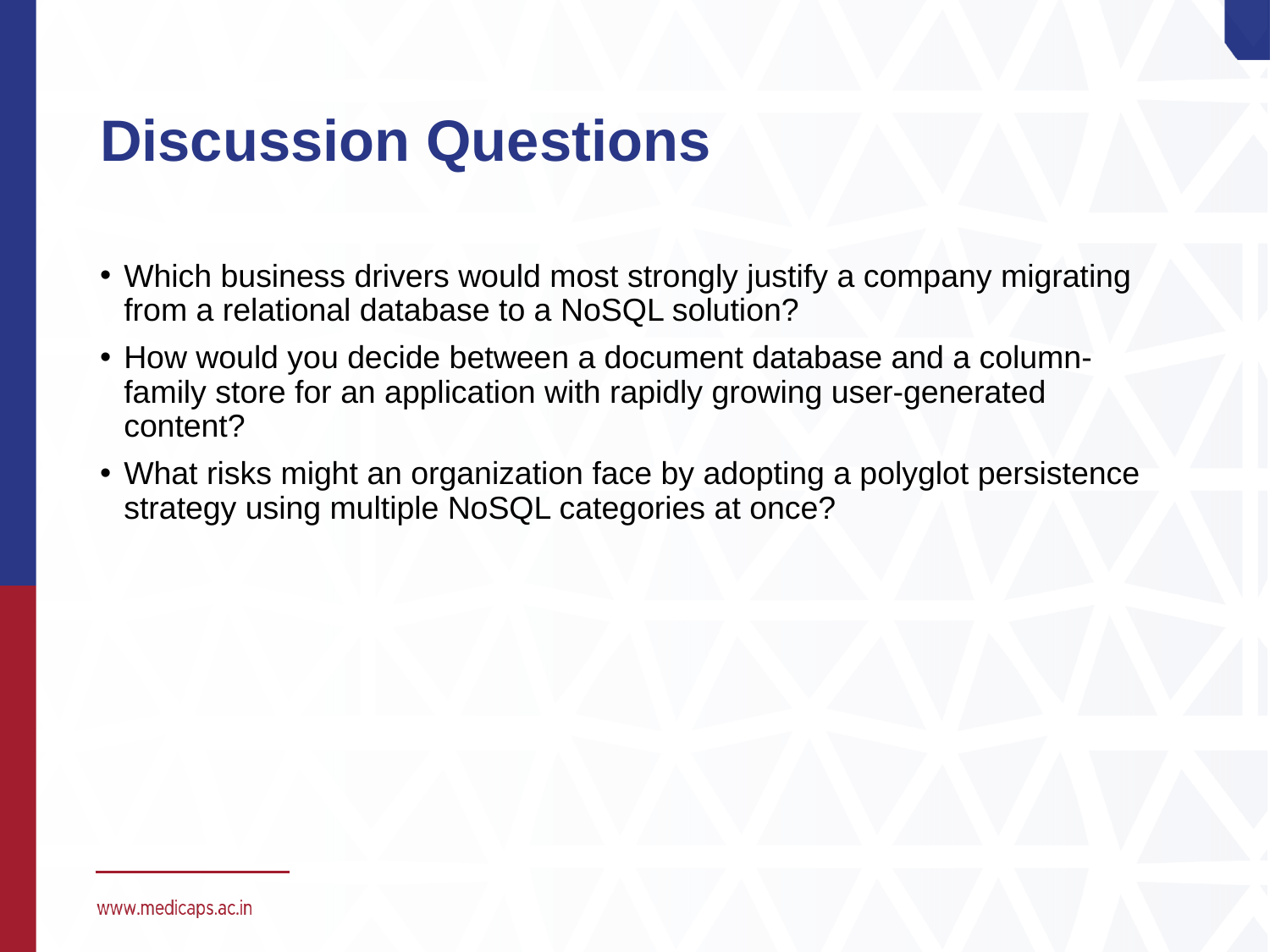

# Discussion Questions
Which business drivers would most strongly justify a company migrating from a relational database to a NoSQL solution?
How would you decide between a document database and a column-family store for an application with rapidly growing user-generated content?
What risks might an organization face by adopting a polyglot persistence strategy using multiple NoSQL categories at once?